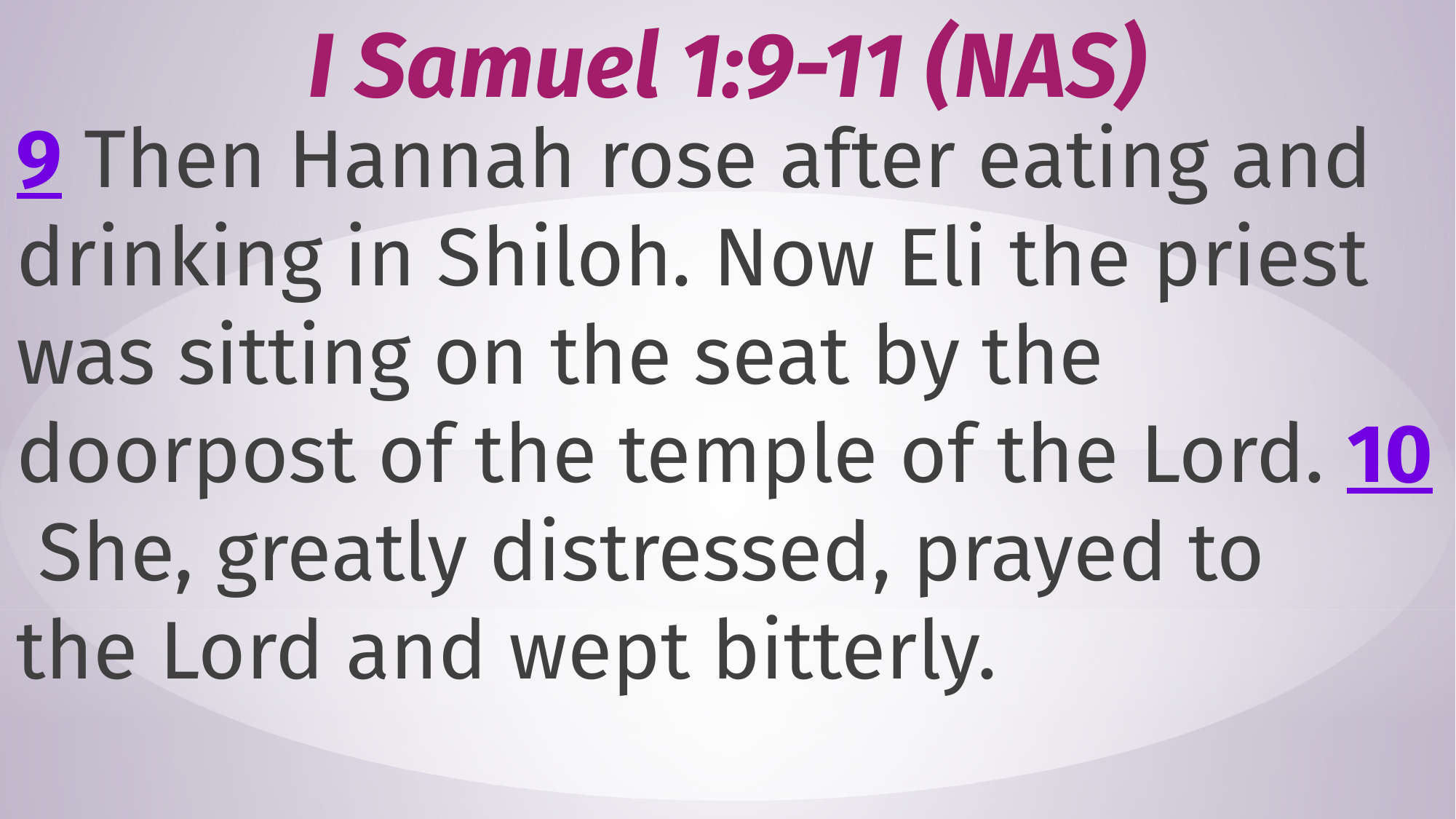

# I Samuel 1:9-11 (NAS)
9 Then Hannah rose after eating and drinking in Shiloh. Now Eli the priest was sitting on the seat by the doorpost of the temple of the Lord. 10 She, greatly distressed, prayed to the Lord and wept bitterly.